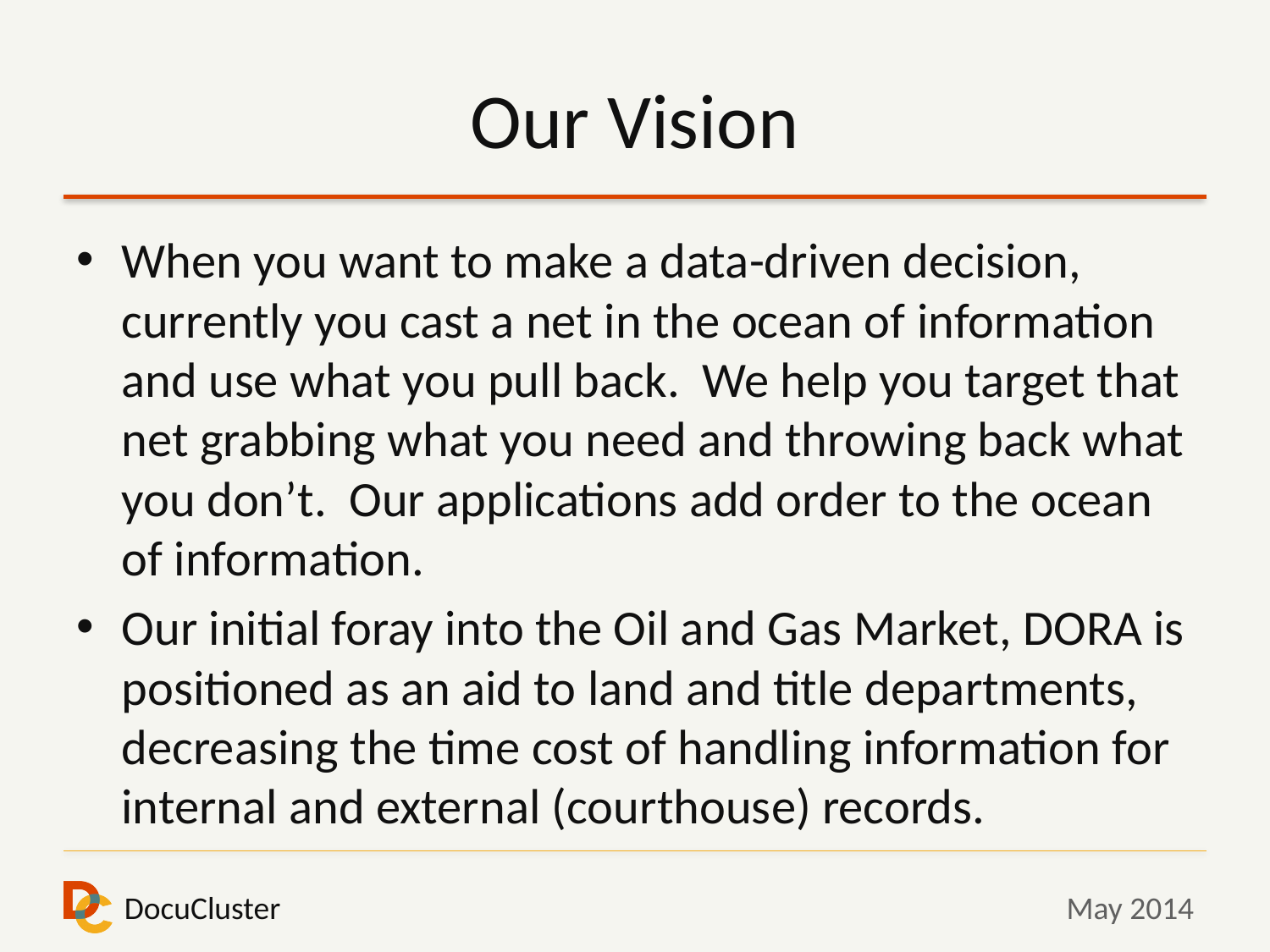

# Our Vision
When you want to make a data-driven decision, currently you cast a net in the ocean of information and use what you pull back.  We help you target that net grabbing what you need and throwing back what you don’t.  Our applications add order to the ocean of information.
Our initial foray into the Oil and Gas Market, DORA is positioned as an aid to land and title departments, decreasing the time cost of handling information for internal and external (courthouse) records.